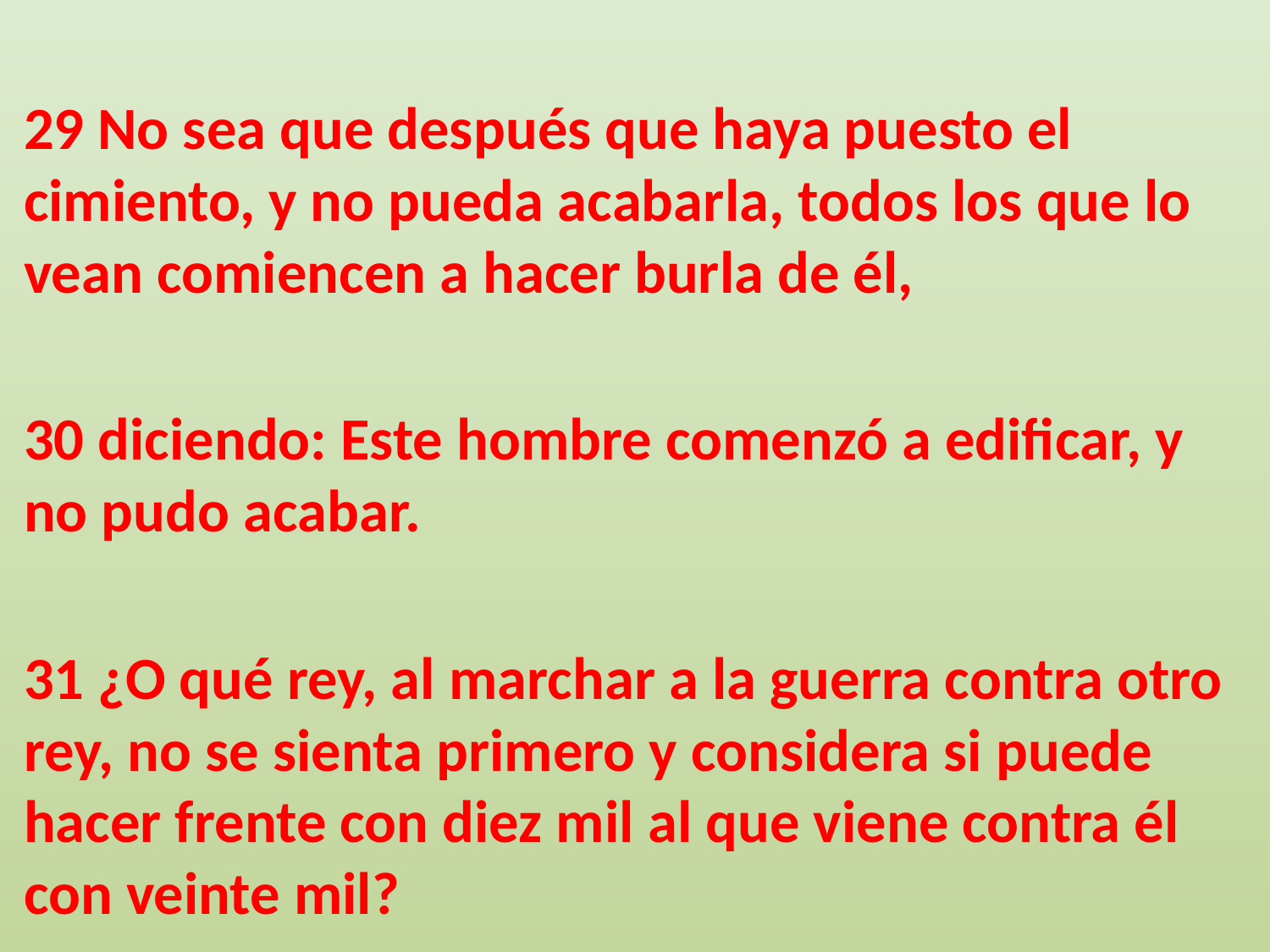

29 No sea que después que haya puesto el cimiento, y no pueda acabarla, todos los que lo vean comiencen a hacer burla de él,

30 diciendo: Este hombre comenzó a edificar, y no pudo acabar.

31 ¿O qué rey, al marchar a la guerra contra otro rey, no se sienta primero y considera si puede hacer frente con diez mil al que viene contra él con veinte mil?